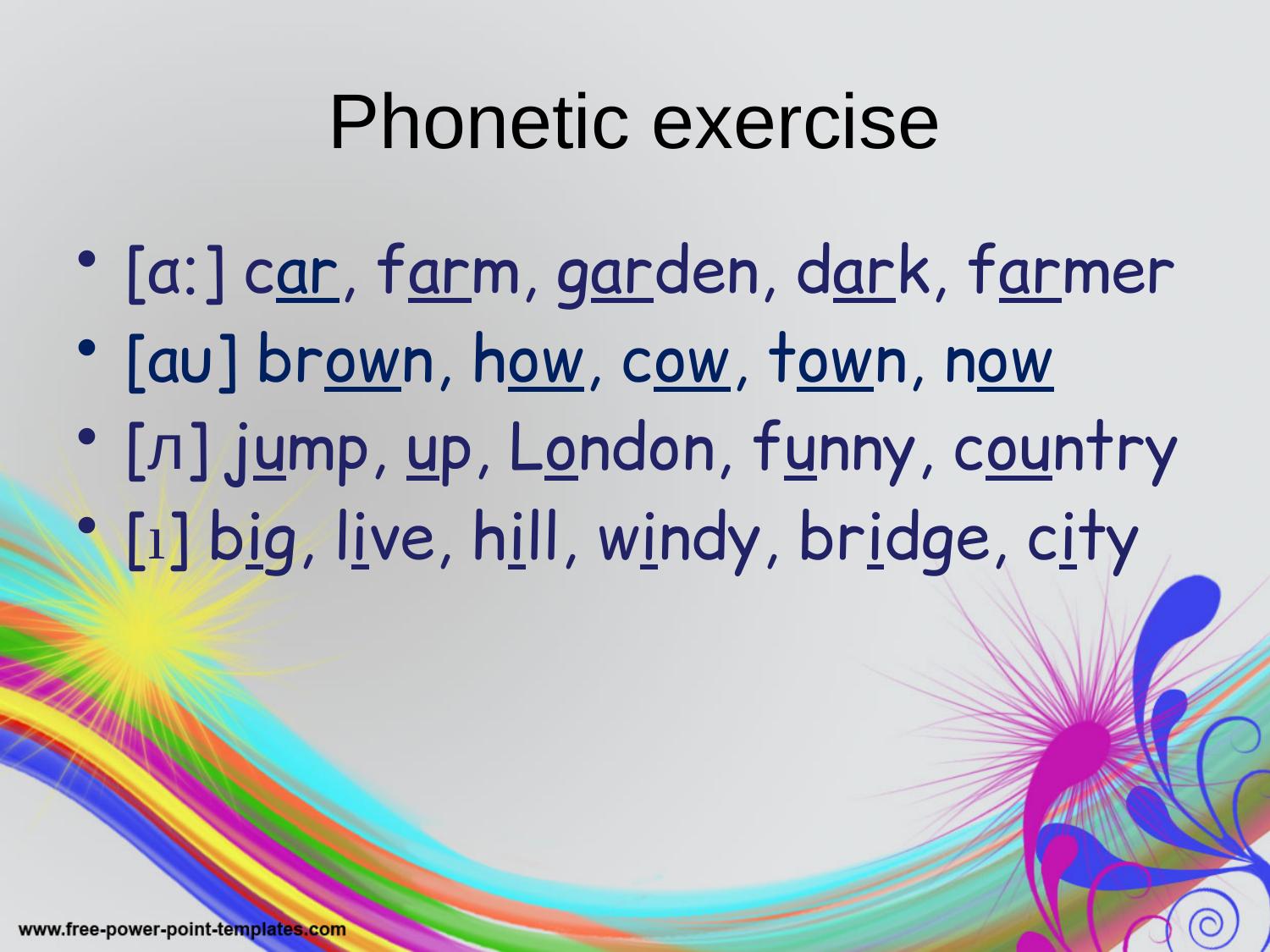

# Phonetic exercise
[α:] car, farm, garden, dark, farmer
[аυ] brown, how, cow, town, now
[л] jump, up, London, funny, country
[ı] big, live, hill, windy, bridge, city